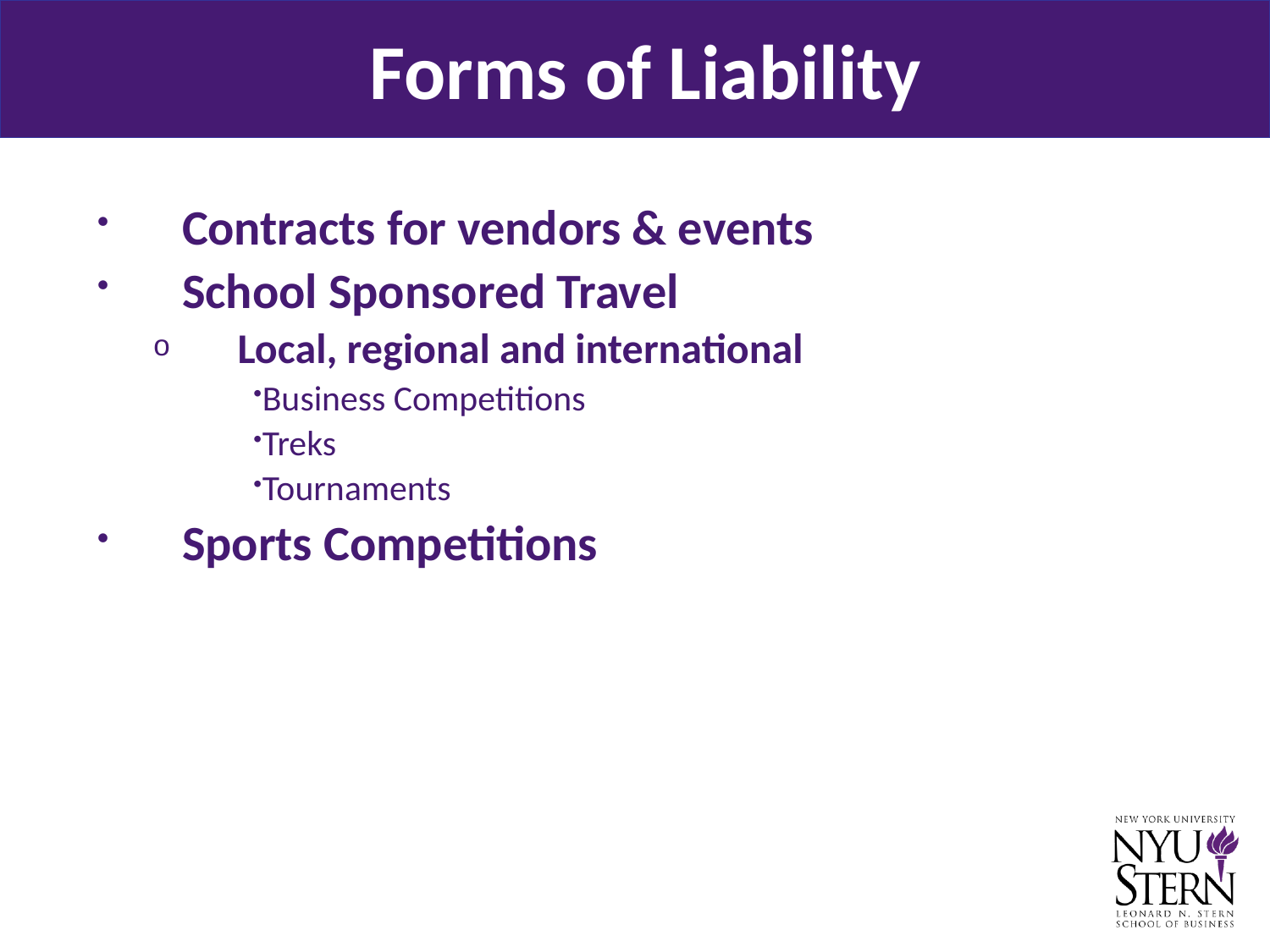

# Forms of Liability

Contracts for vendors & events
School Sponsored Travel
Local, regional and international
Business Competitions
Treks
Tournaments
Sports Competitions